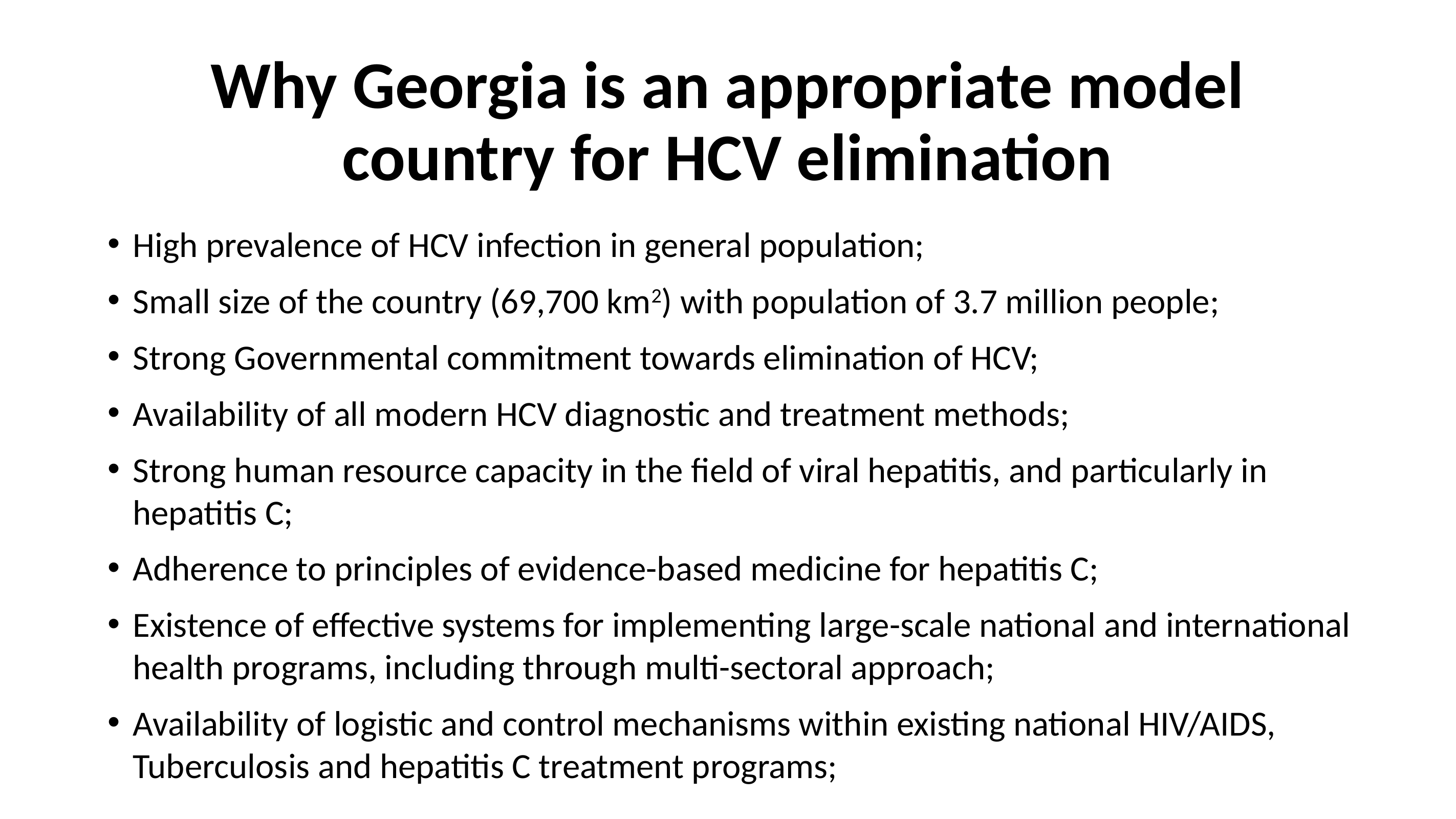

# Why Georgia is an appropriate model country for HCV elimination
High prevalence of HCV infection in general population;
Small size of the country (69,700 km2) with population of 3.7 million people;
Strong Governmental commitment towards elimination of HCV;
Availability of all modern HCV diagnostic and treatment methods;
Strong human resource capacity in the field of viral hepatitis, and particularly in hepatitis C;
Adherence to principles of evidence-based medicine for hepatitis C;
Existence of effective systems for implementing large-scale national and international health programs, including through multi-sectoral approach;
Availability of logistic and control mechanisms within existing national HIV/AIDS, Tuberculosis and hepatitis C treatment programs;